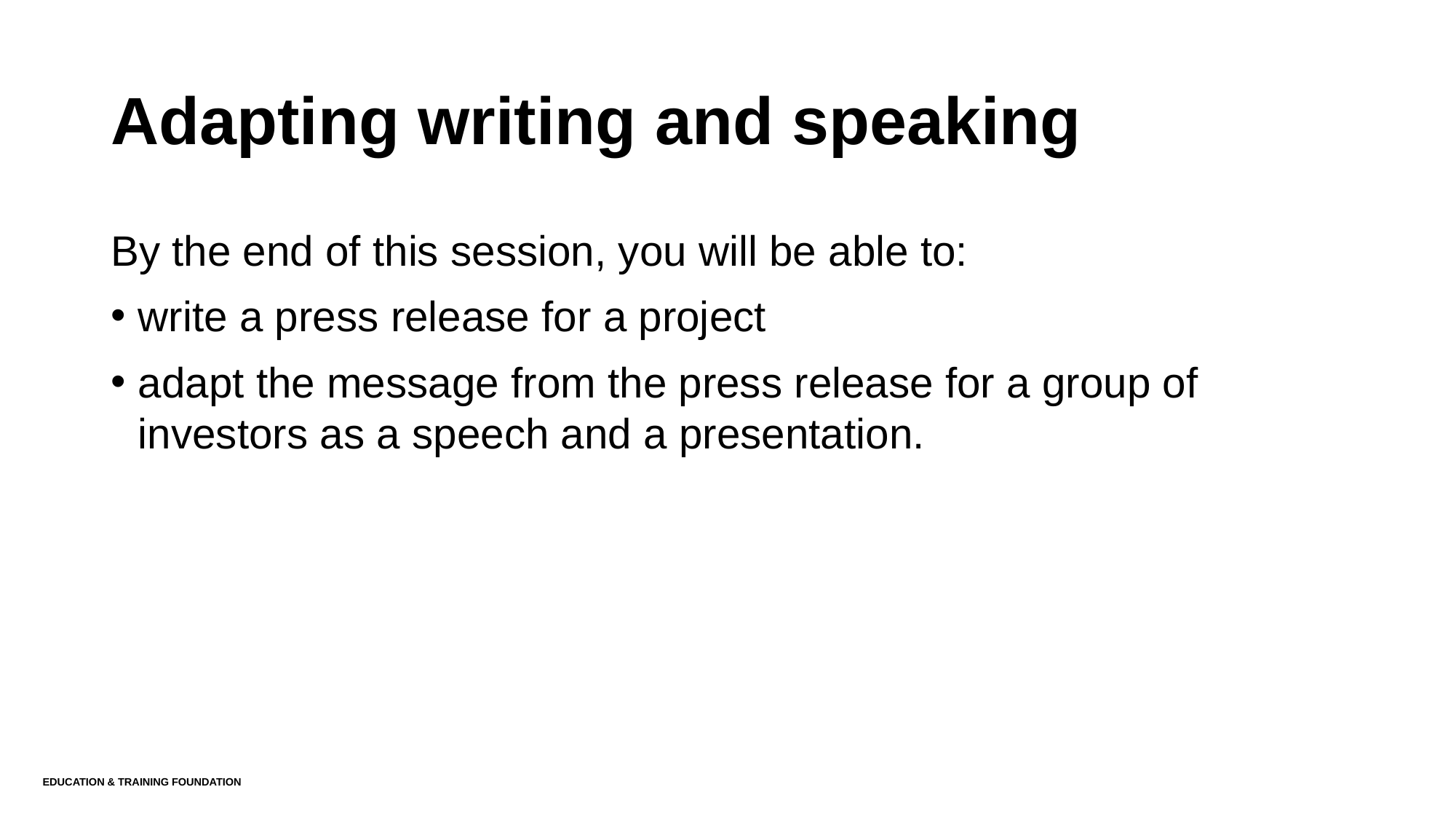

# Adapting writing and speaking
By the end of this session, you will be able to:
write a press release for a project
adapt the message from the press release for a group of investors as a speech and a presentation.

Education & Training Foundation